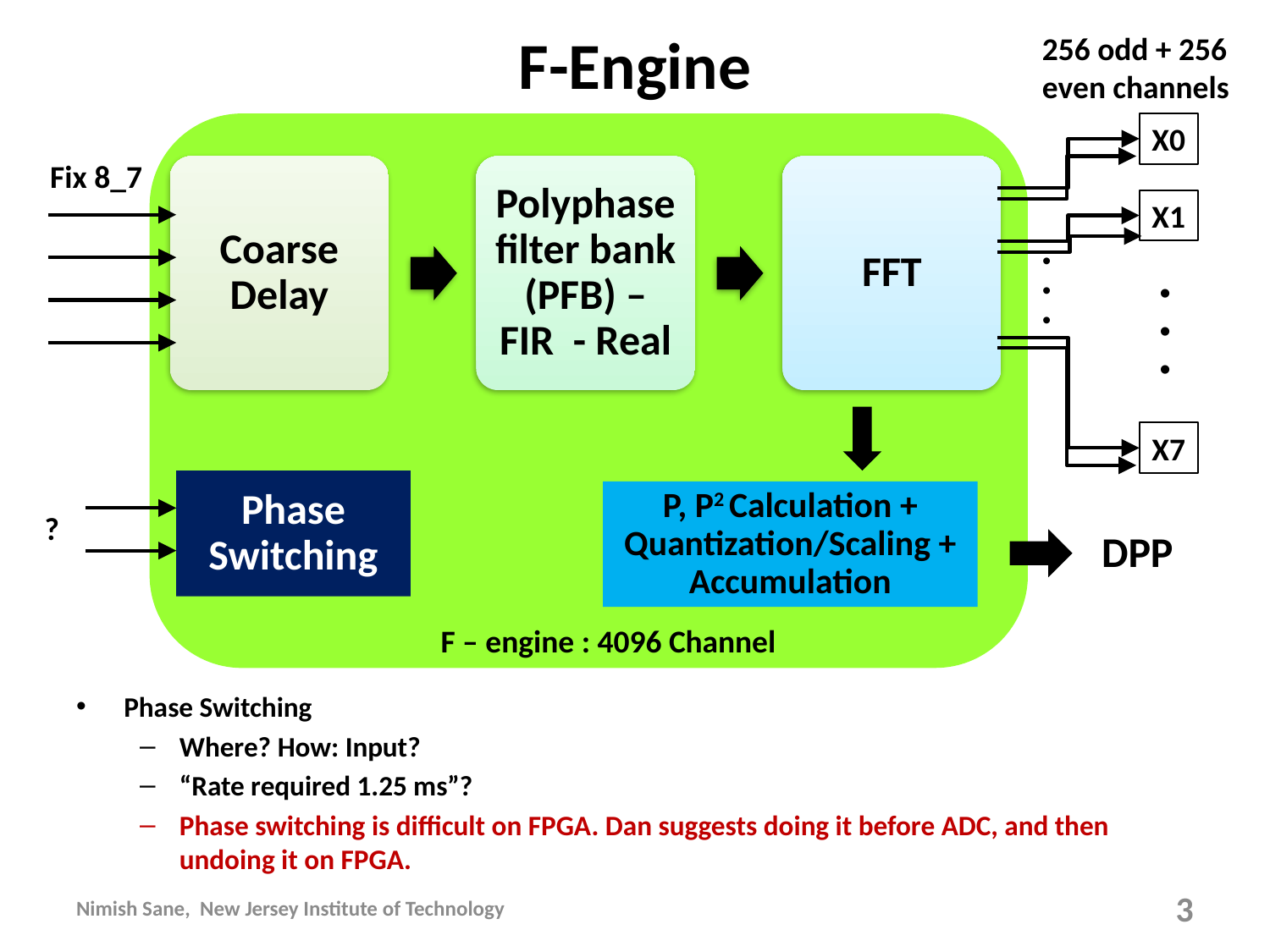

# F-Engine
256 odd + 256 even channels

X0
X1

X7
Fix 8_7
Coarse Delay

Polyphase filter bank (PFB) – FIR  - Real

FFT

Phase Switching
P, P2 Calculation + Quantization/Scaling + Accumulation
?
DPP

F – engine : 4096 Channel
Phase Switching
Where? How: Input?
“Rate required 1.25 ms”?
Phase switching is difficult on FPGA. Dan suggests doing it before ADC, and then undoing it on FPGA.
Nimish Sane,  New Jersey Institute of Technology
3